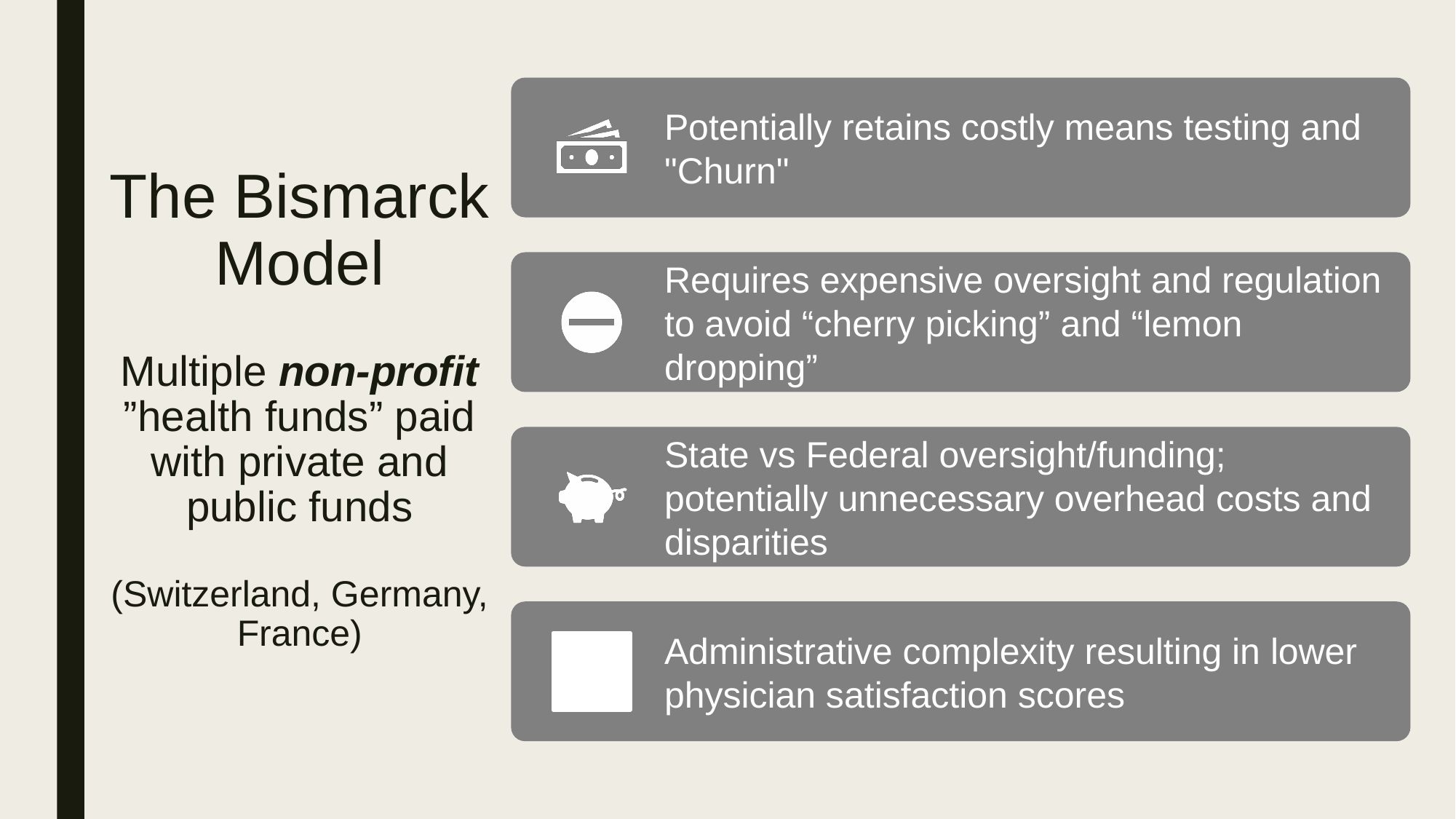

# The Bismarck Model Multiple non-profit ”health funds” paid with private and public funds (Switzerland, Germany, France)

Potentially retains costly means testing and "Churn"

Requires expensive oversight and regulation to avoid “cherry picking” and “lemon dropping”

State vs Federal oversight/funding; potentially unnecessary overhead costs and disparities

Administrative complexity resulting in lower physician satisfaction scores